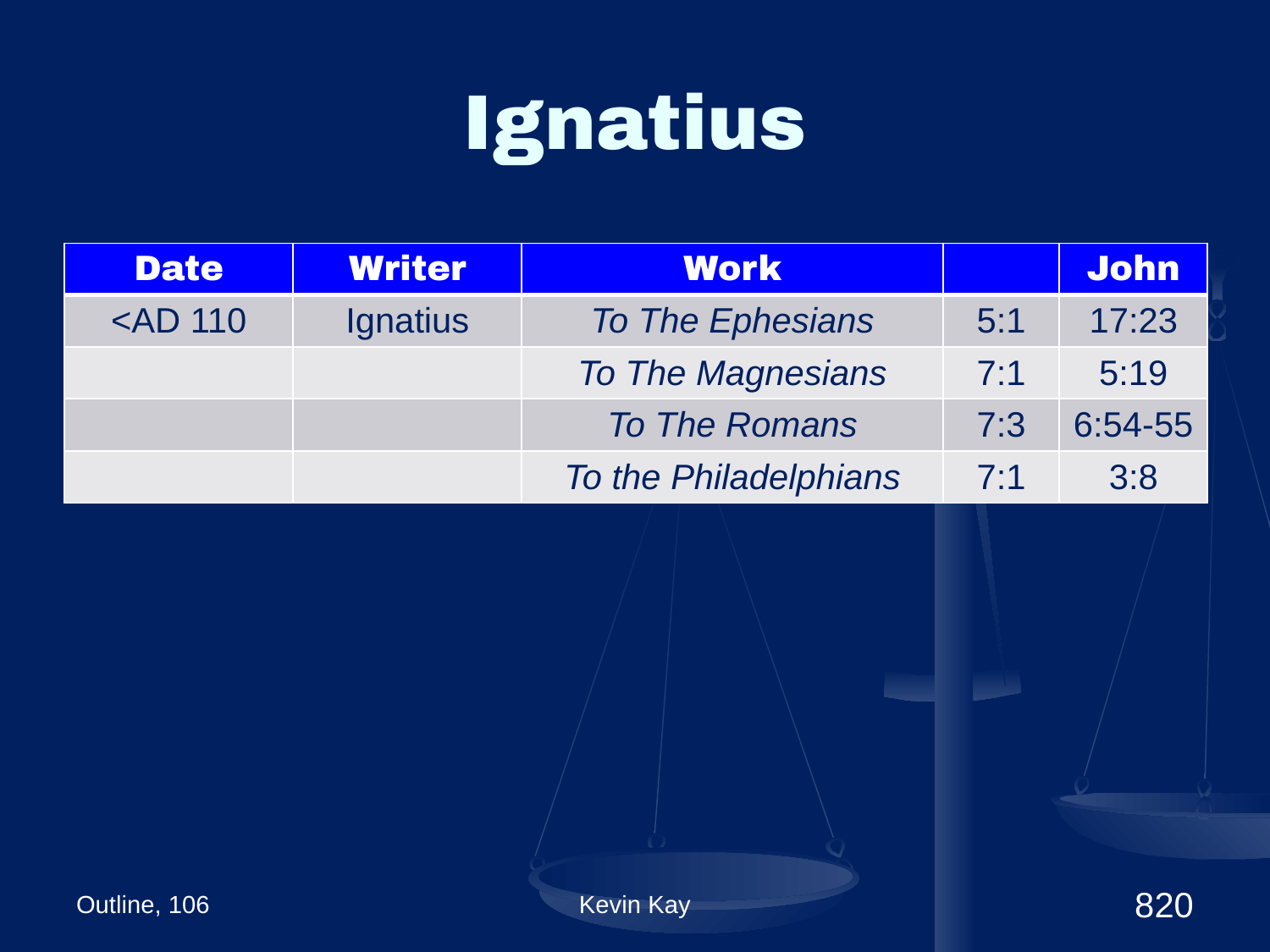

# Ignatius
| Date | Writer | Work |  | John |
| --- | --- | --- | --- | --- |
| <AD 110 | Ignatius | To The Ephesians | 5:1 | 17:23 |
|  |  | To The Magnesians | 7:1 | 5:19 |
|  |  | To The Romans | 7:3 | 6:54-55 |
|  |  | To the Philadelphians | 7:1 | 3:8 |
Outline, 106
Kevin Kay
820